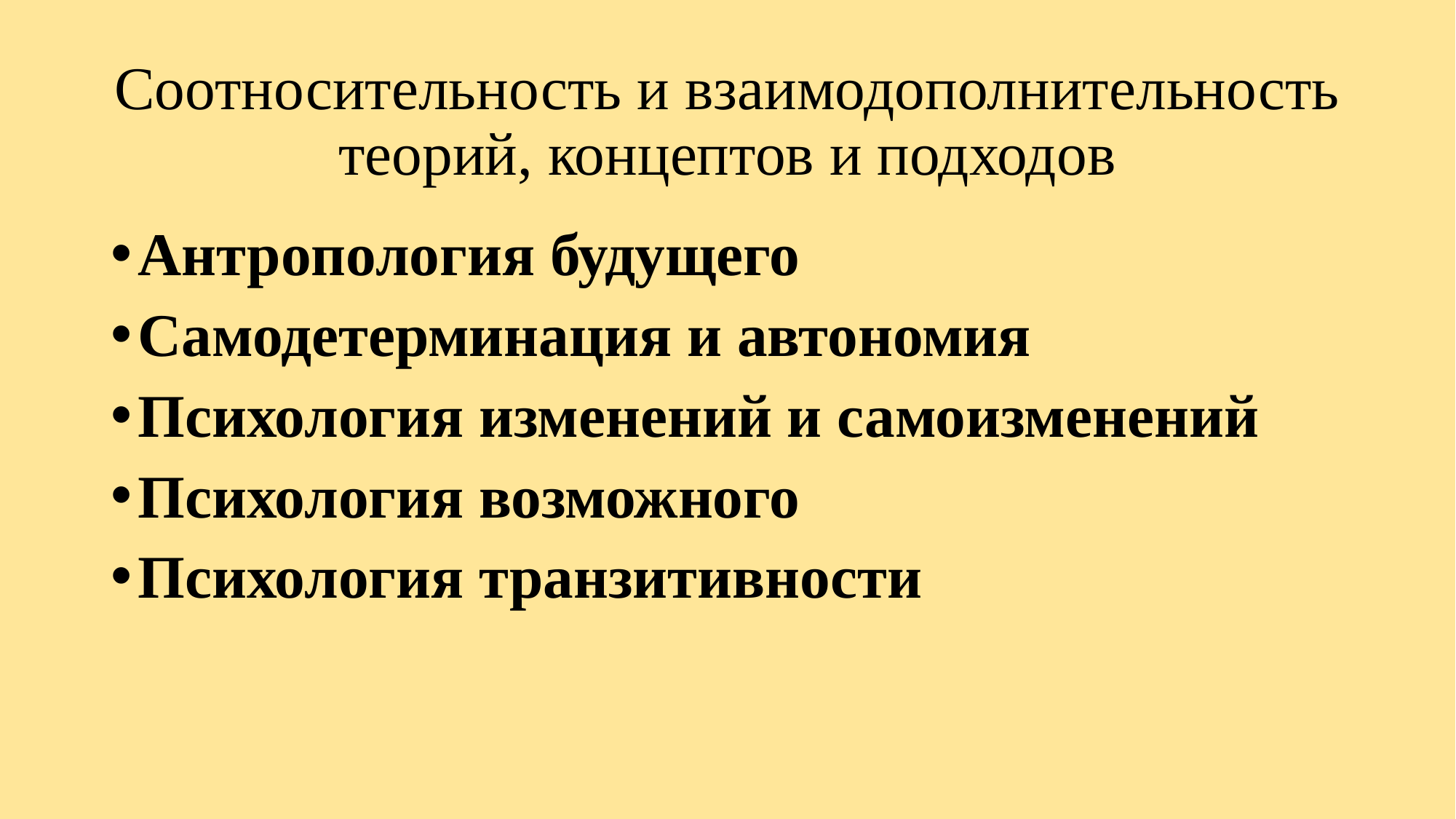

# Соотносительность и взаимодополнительность теорий, концептов и подходов
Антропология будущего
Самодетерминация и автономия
Психология изменений и самоизменений
Психология возможного
Психология транзитивности